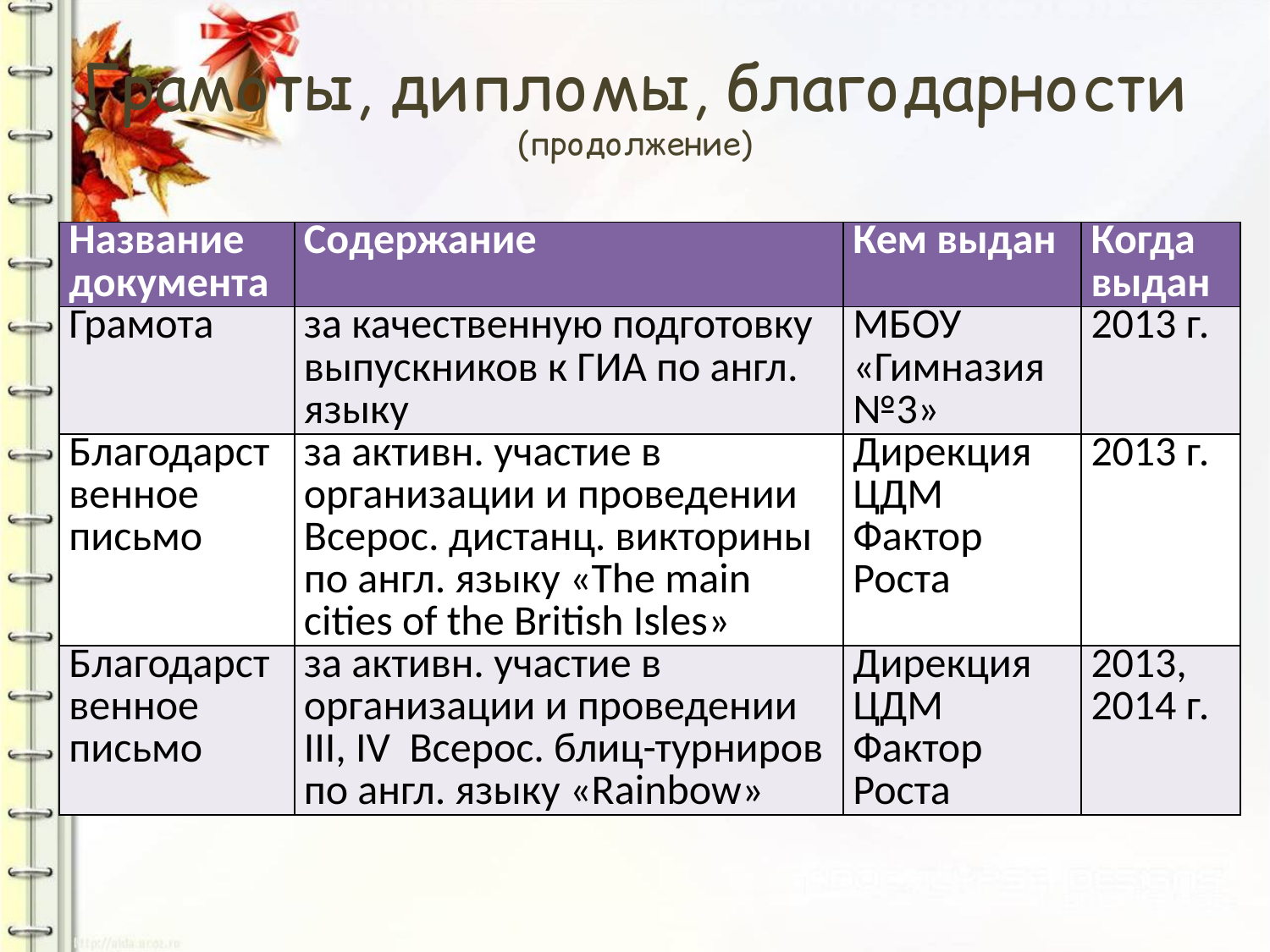

# Грамоты, дипломы, благодарности (продолжение)
| Название документа | Содержание | Кем выдан | Когда выдан |
| --- | --- | --- | --- |
| Грамота | за качественную подготовку выпускников к ГИА по англ. языку | МБОУ «Гимназия №3» | 2013 г. |
| Благодарственное письмо | за активн. участие в организации и проведении Всерос. дистанц. викторины по англ. языку «The main cities of the British Isles» | Дирекция ЦДМ Фактор Роста | 2013 г. |
| Благодарственное письмо | за активн. участие в организации и проведении III, IV Всерос. блиц-турниров по англ. языку «Rainbow» | Дирекция ЦДМ Фактор Роста | 2013, 2014 г. |